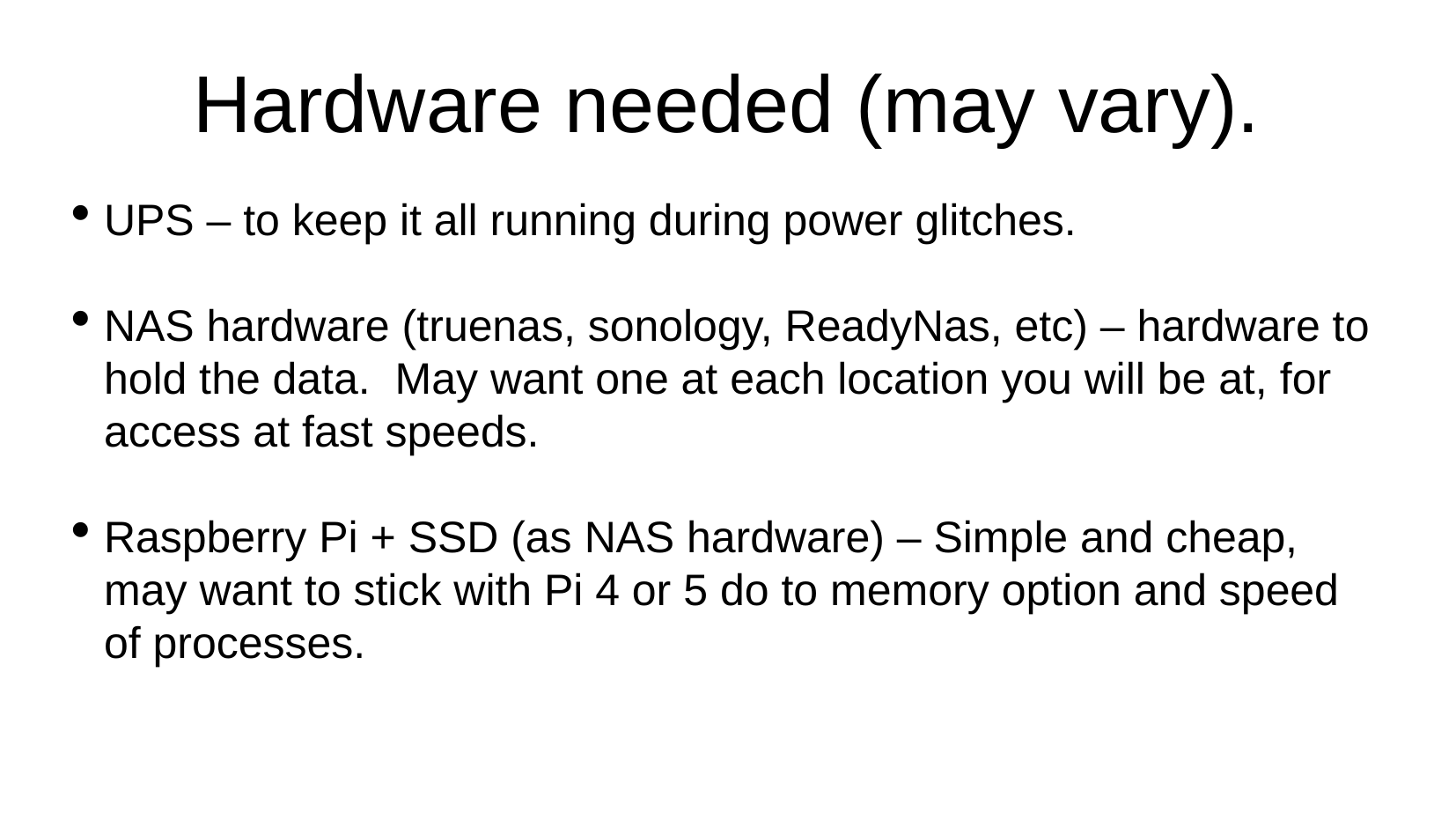

Hardware needed (may vary).
UPS – to keep it all running during power glitches.

NAS hardware (truenas, sonology, ReadyNas, etc) – hardware to hold the data.  May want one at each location you will be at, for access at fast speeds.

Raspberry Pi + SSD (as NAS hardware) – Simple and cheap, may want to stick with Pi 4 or 5 do to memory option and speed of processes.